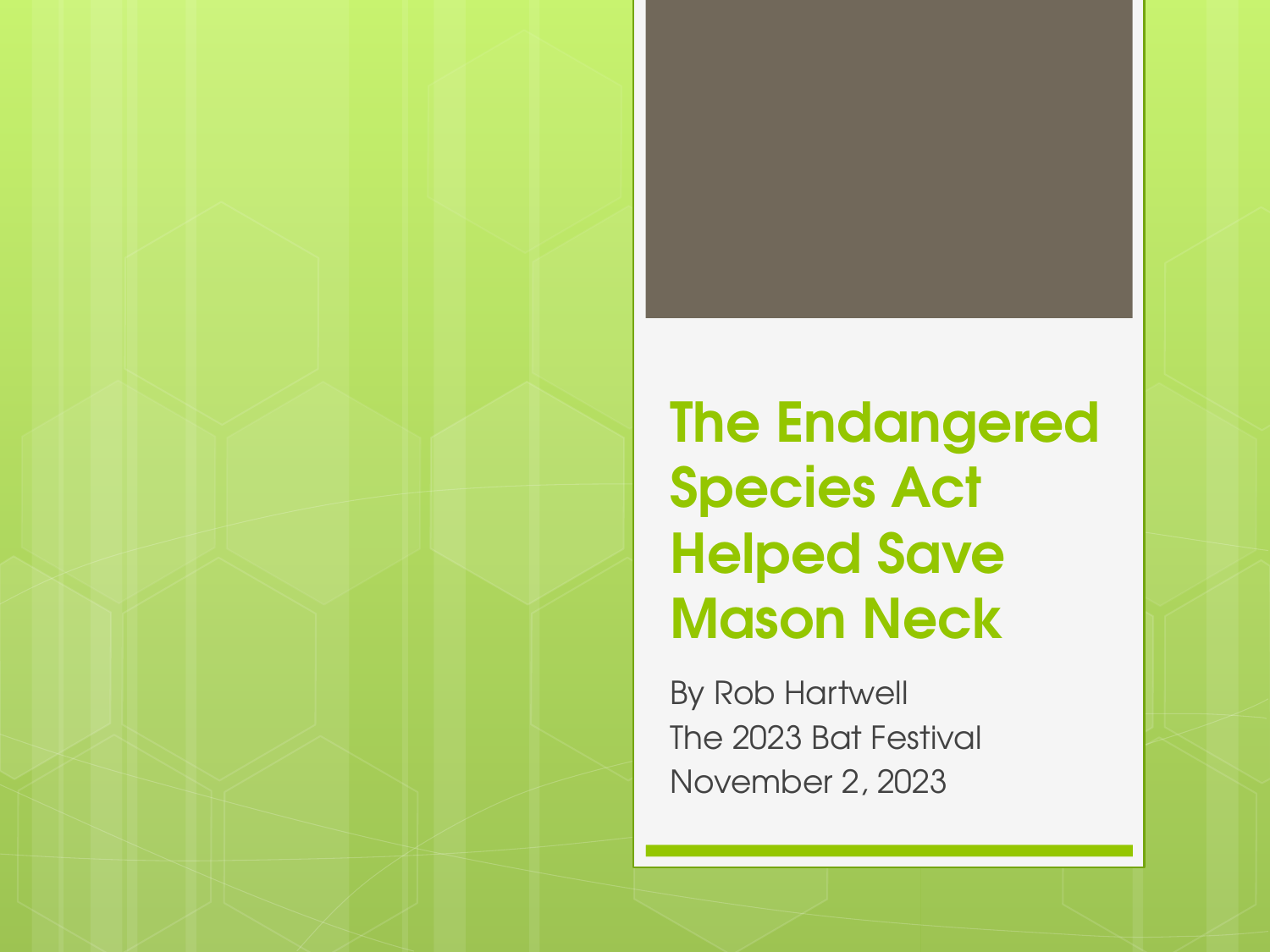

# The Endangered Species Act Helped Save Mason Neck
By Rob Hartwell
The 2023 Bat Festival
November 2, 2023